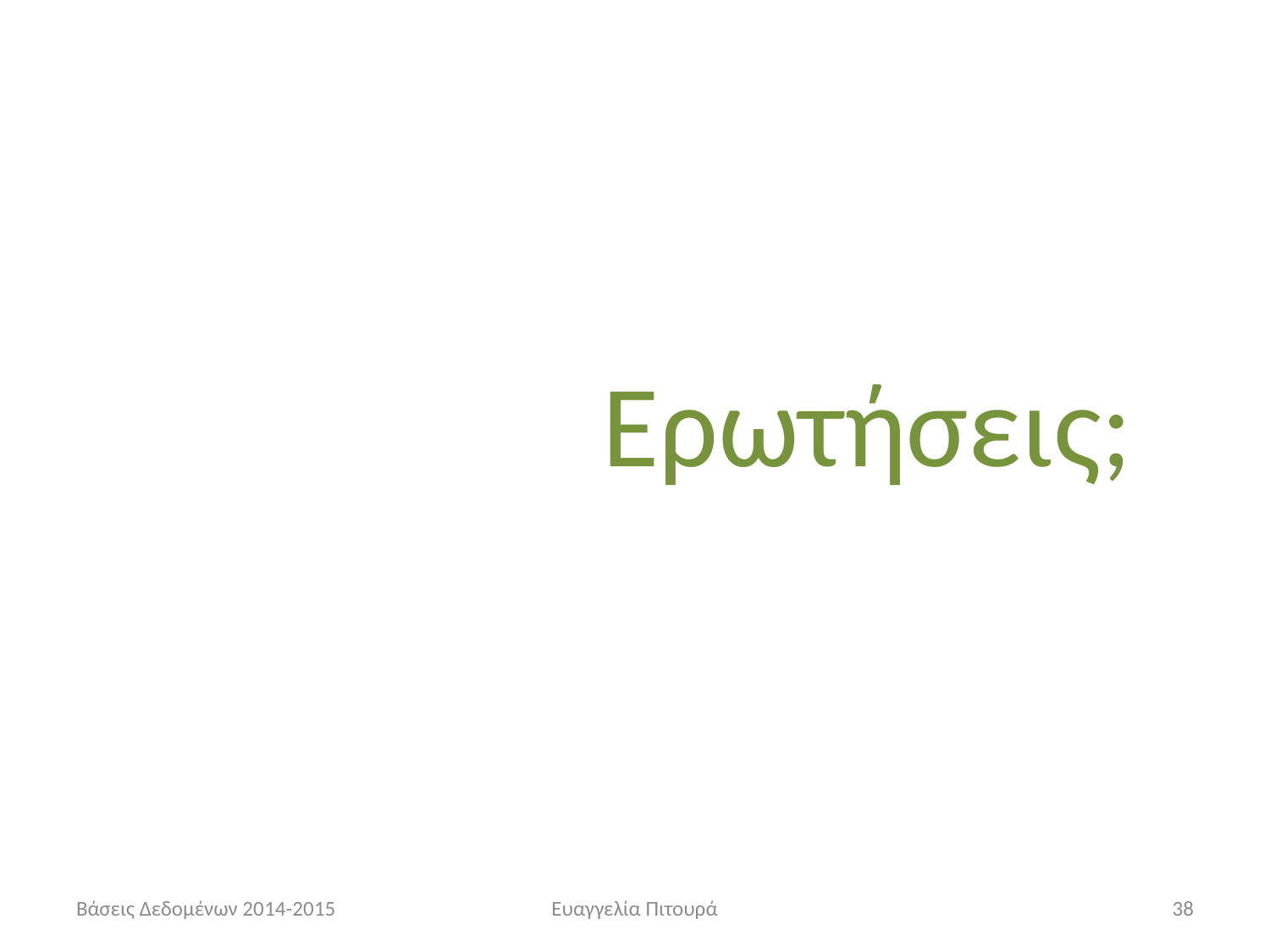

Ερωτήσεις;
Βάσεις Δεδομένων 2014-2015
Ευαγγελία Πιτουρά
38